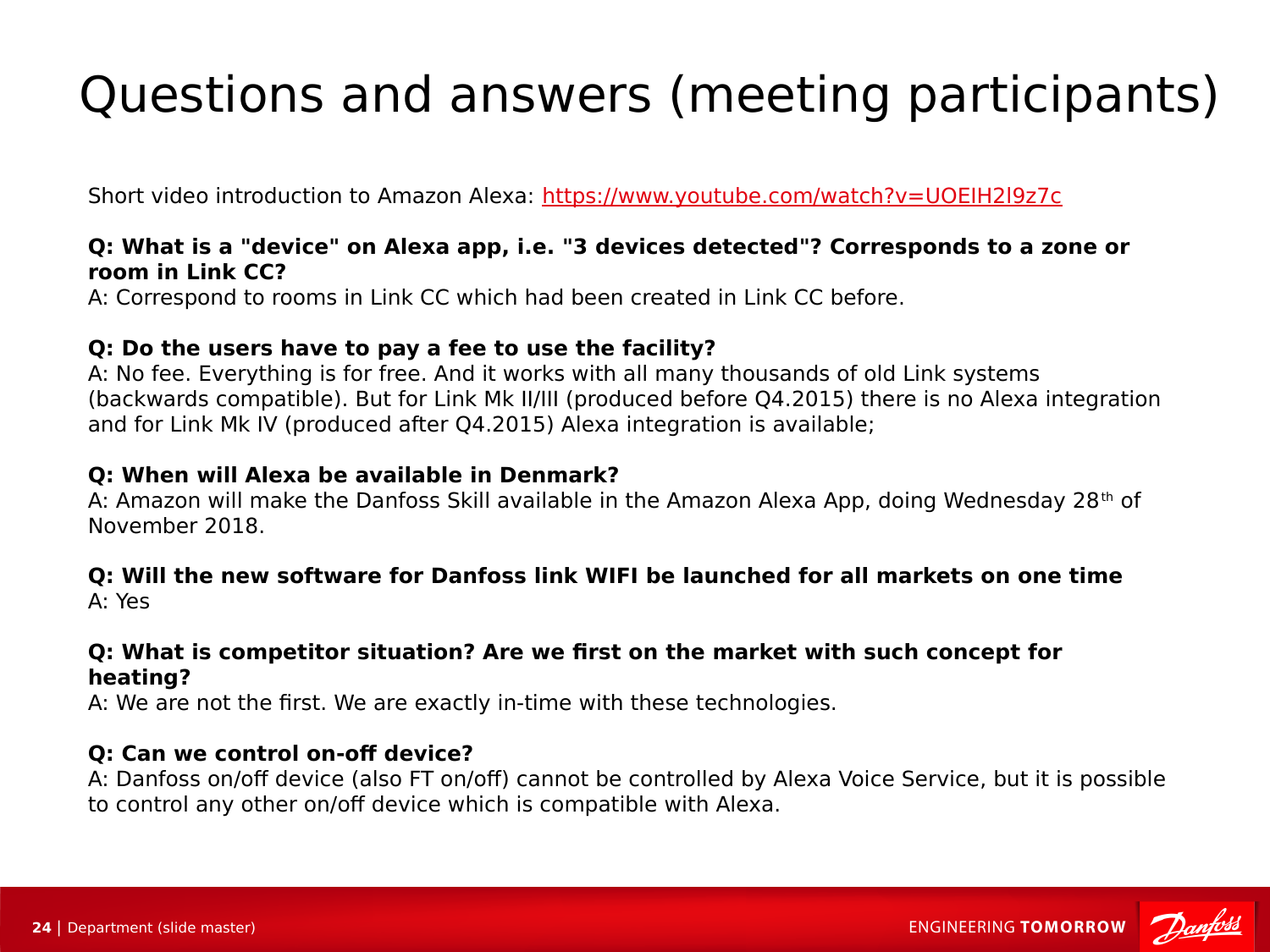

# Questions and answers (meeting participants)
Short video introduction to Amazon Alexa: https://www.youtube.com/watch?v=UOEIH2l9z7c

Q: What is a "device" on Alexa app, i.e. "3 devices detected"? Corresponds to a zone or room in Link CC?
A: Correspond to rooms in Link CC which had been created in Link CC before.

Q: Do the users have to pay a fee to use the facility?
A: No fee. Everything is for free. And it works with all many thousands of old Link systems (backwards compatible). But for Link Mk II/III (produced before Q4.2015) there is no Alexa integration and for Link Mk IV (produced after Q4.2015) Alexa integration is available;

Q: When will Alexa be available in Denmark?
A: Amazon will make the Danfoss Skill available in the Amazon Alexa App, doing Wednesday 28th of November 2018.

Q: Will the new software for Danfoss link WIFI be launched for all markets on one time
A: Yes

Q: What is competitor situation? Are we first on the market with such concept for heating?
A: We are not the first. We are exactly in-time with these technologies.

Q: Can we control on-off device?
A: Danfoss on/off device (also FT on/off) cannot be controlled by Alexa Voice Service, but it is possible to control any other on/off device which is compatible with Alexa.